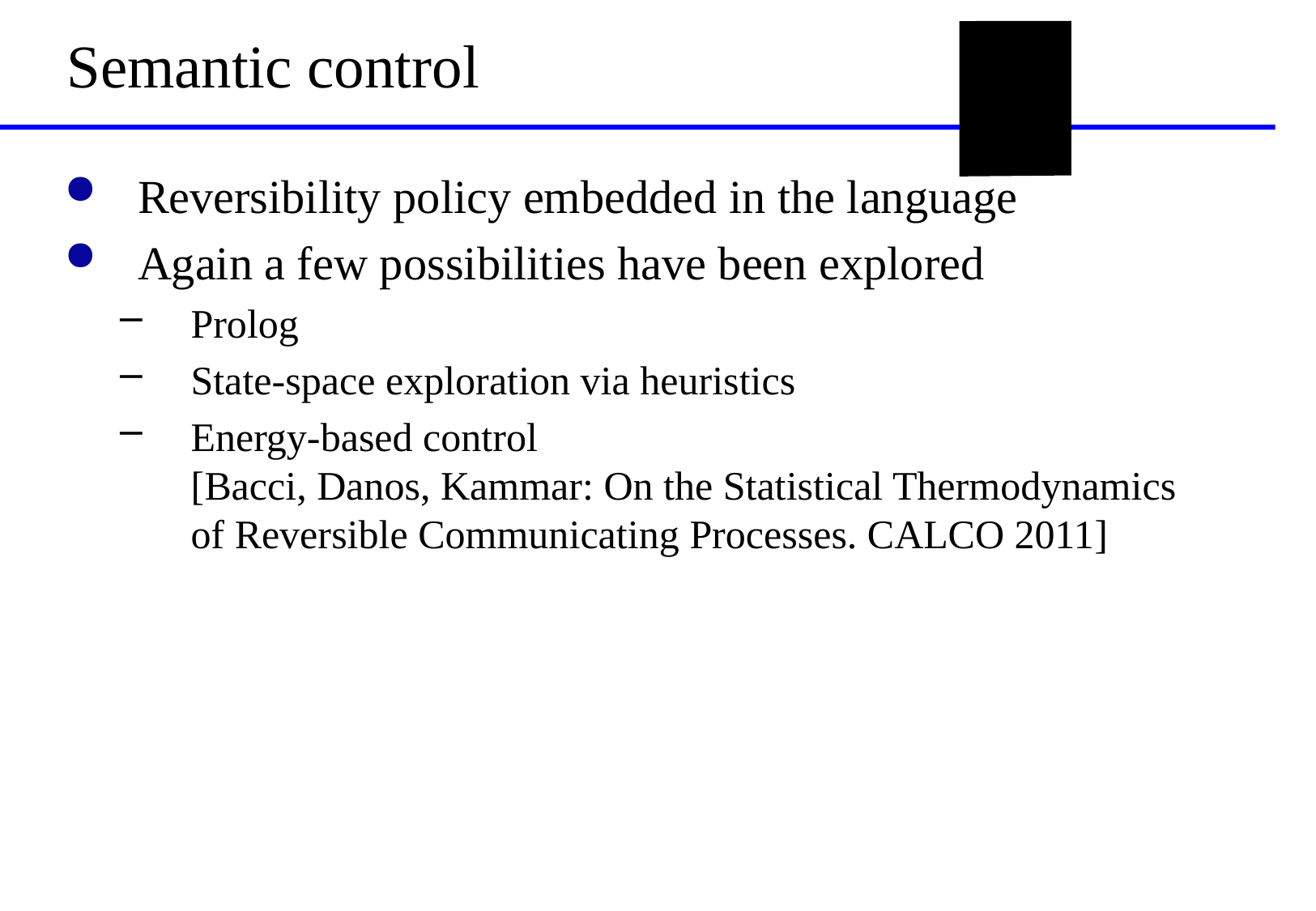

λ
# Semantic control
Reversibility policy embedded in the language
Again a few possibilities have been explored
Prolog
State-space exploration via heuristics
Energy-based control
[Bacci, Danos, Kammar: On the Statistical Thermodynamics of Reversible Communicating Processes. CALCO 2011]